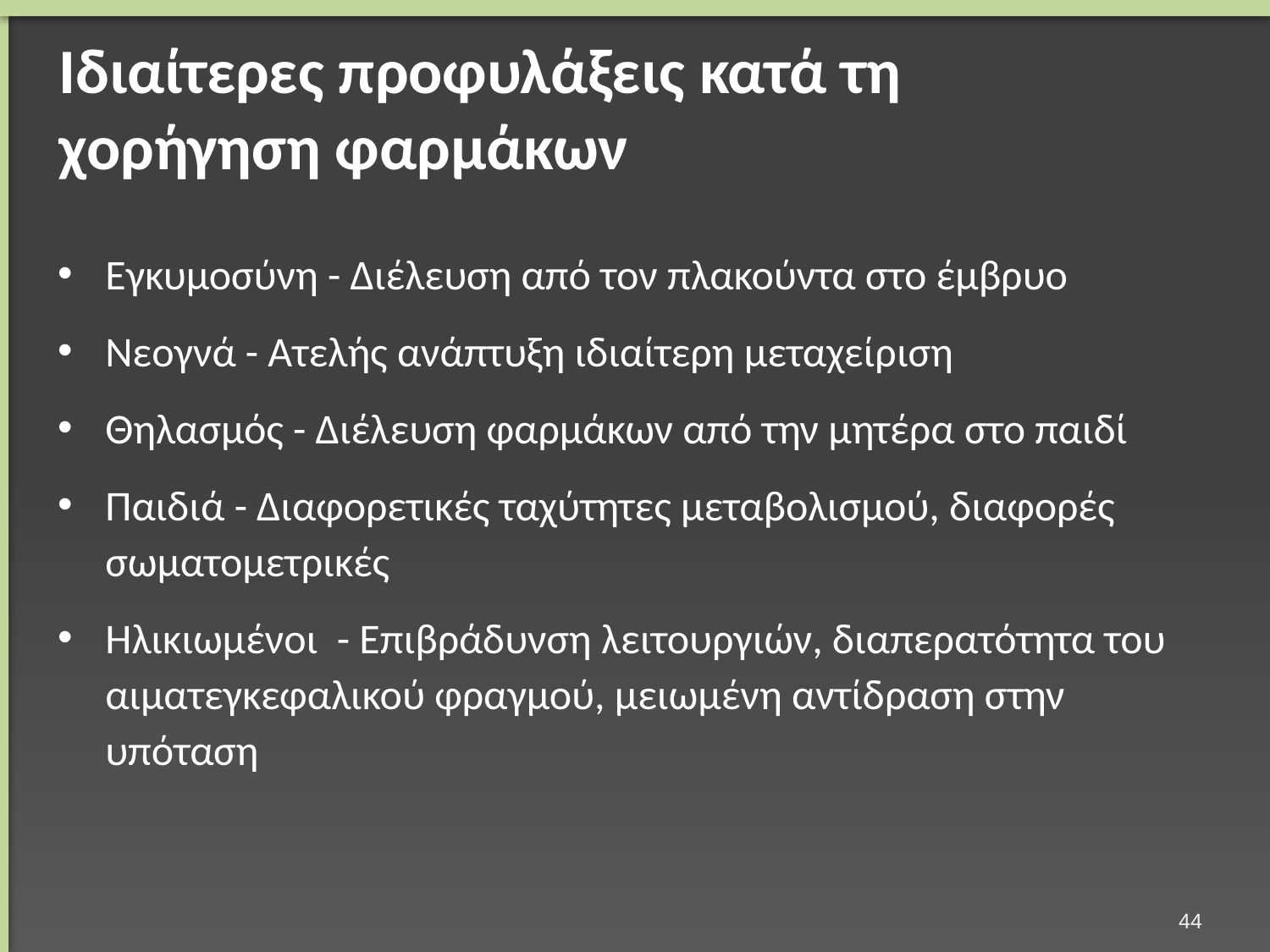

# Ιδιαίτερες προφυλάξεις κατά τη χορήγηση φαρμάκων
Εγκυμοσύνη - Διέλευση από τον πλακούντα στο έμβρυο
Νεογνά - Ατελής ανάπτυξη ιδιαίτερη μεταχείριση
Θηλασμός - Διέλευση φαρμάκων από την μητέρα στο παιδί
Παιδιά - Διαφορετικές ταχύτητες μεταβολισμού, διαφορές σωματομετρικές
Ηλικιωμένοι  - Επιβράδυνση λειτουργιών, διαπερατότητα του αιματεγκεφαλικού φραγμού, μειωμένη αντίδραση στην υπόταση
44